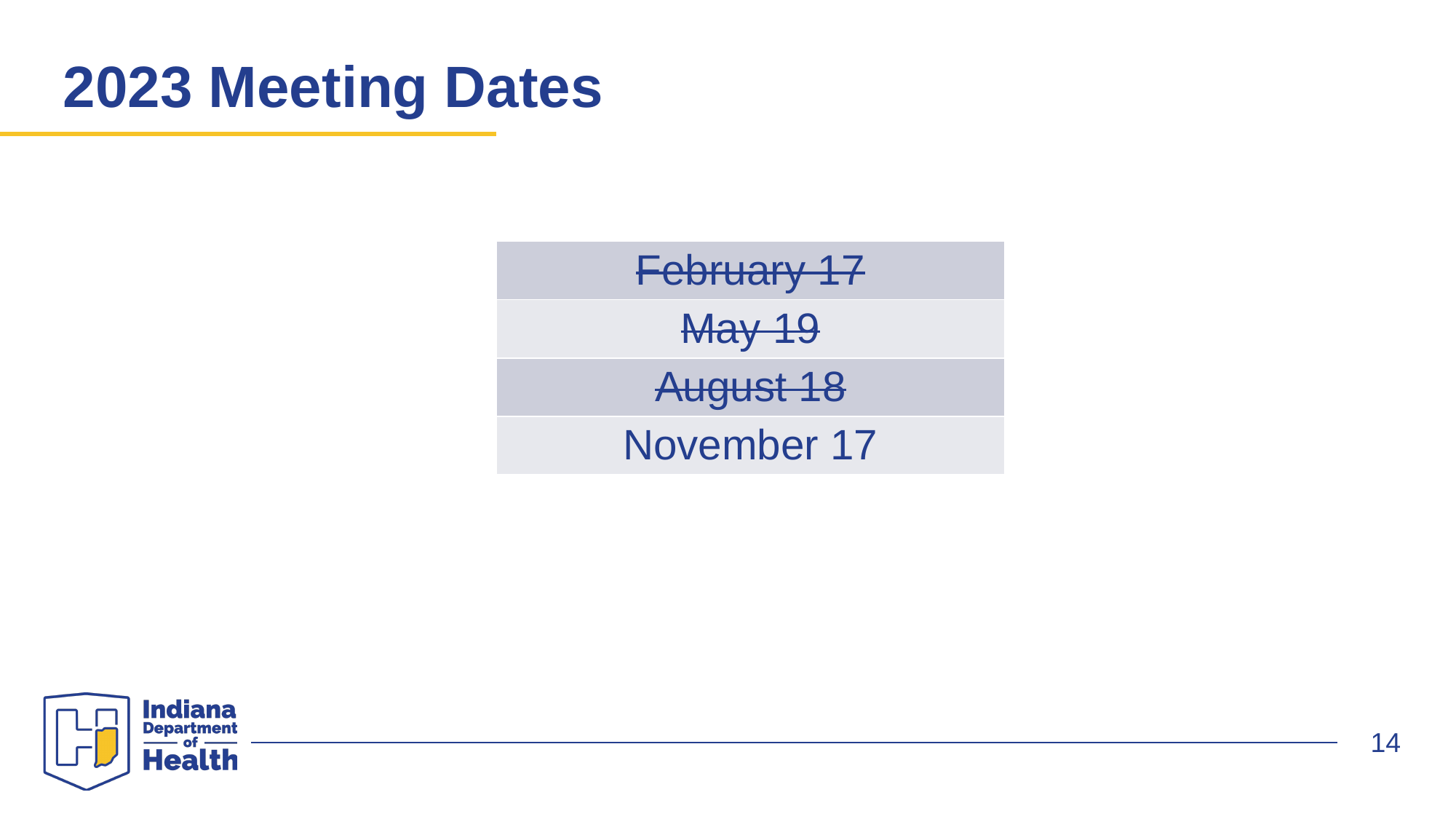

# 2023 Meeting Dates
| February 17 |
| --- |
| May 19 |
| August 18 |
| November 17 |
14